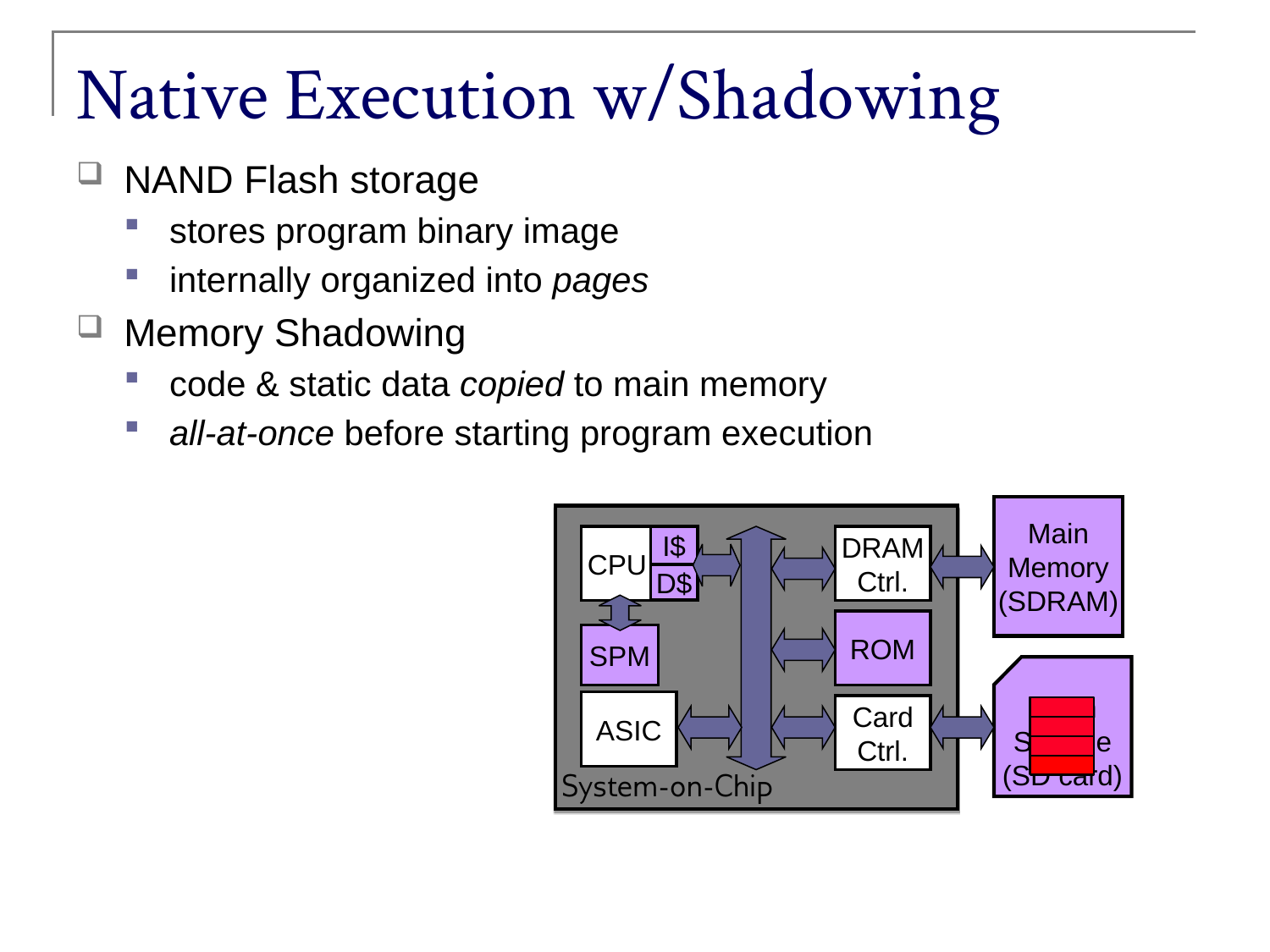

# Native Execution w/Shadowing
NAND Flash storage
stores program binary image
internally organized into pages
Memory Shadowing
code & static data copied to main memory
all-at-once before starting program execution
Main
Memory
(SDRAM)
System-on-Chip
CPU
I$

DRAM
Ctrl.

D$

ROM
SPM

Flash
Storage
(SD card)
ASIC
Card
Ctrl.